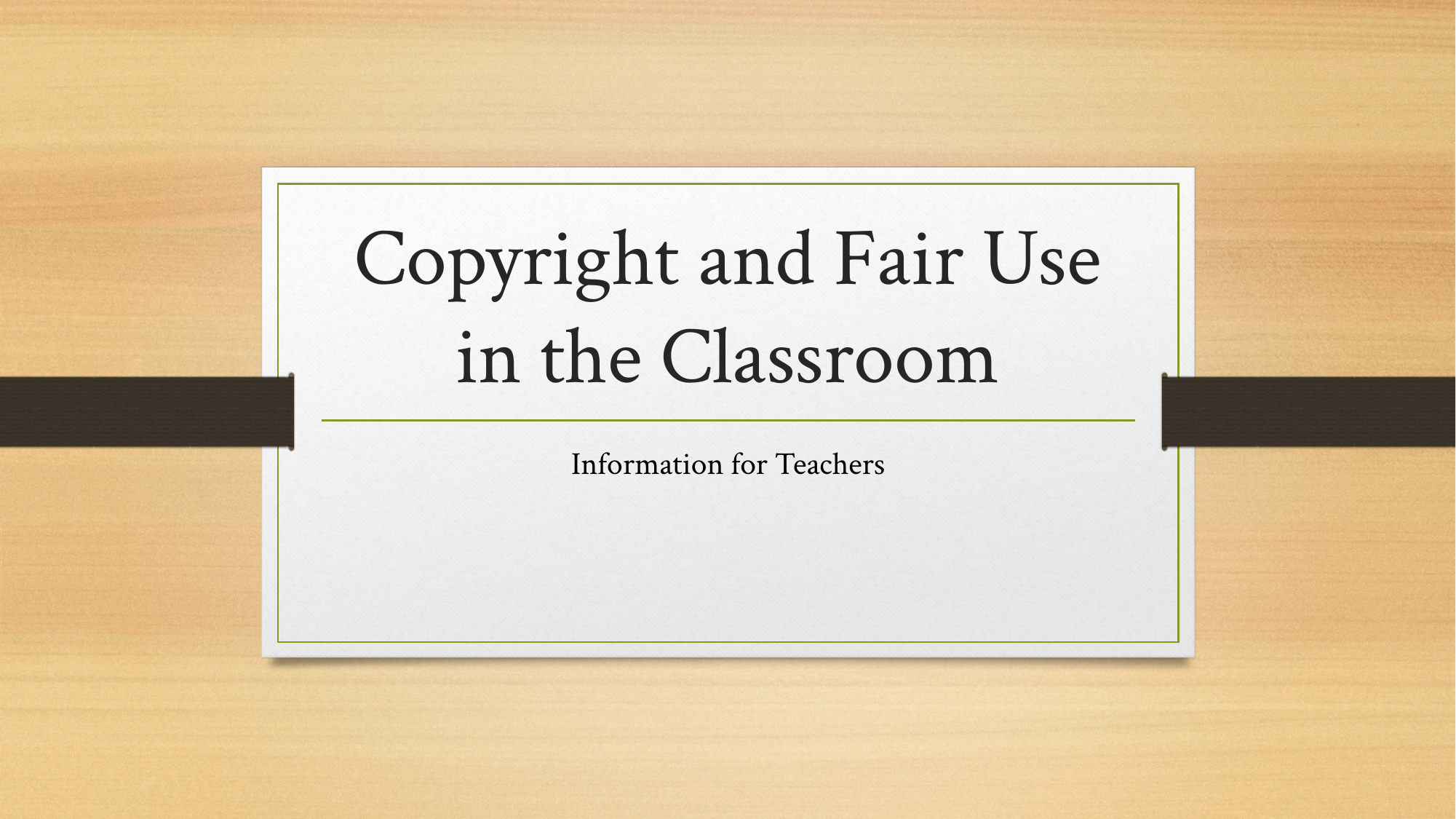

# Copyright and Fair Use in the Classroom
Information for Teachers